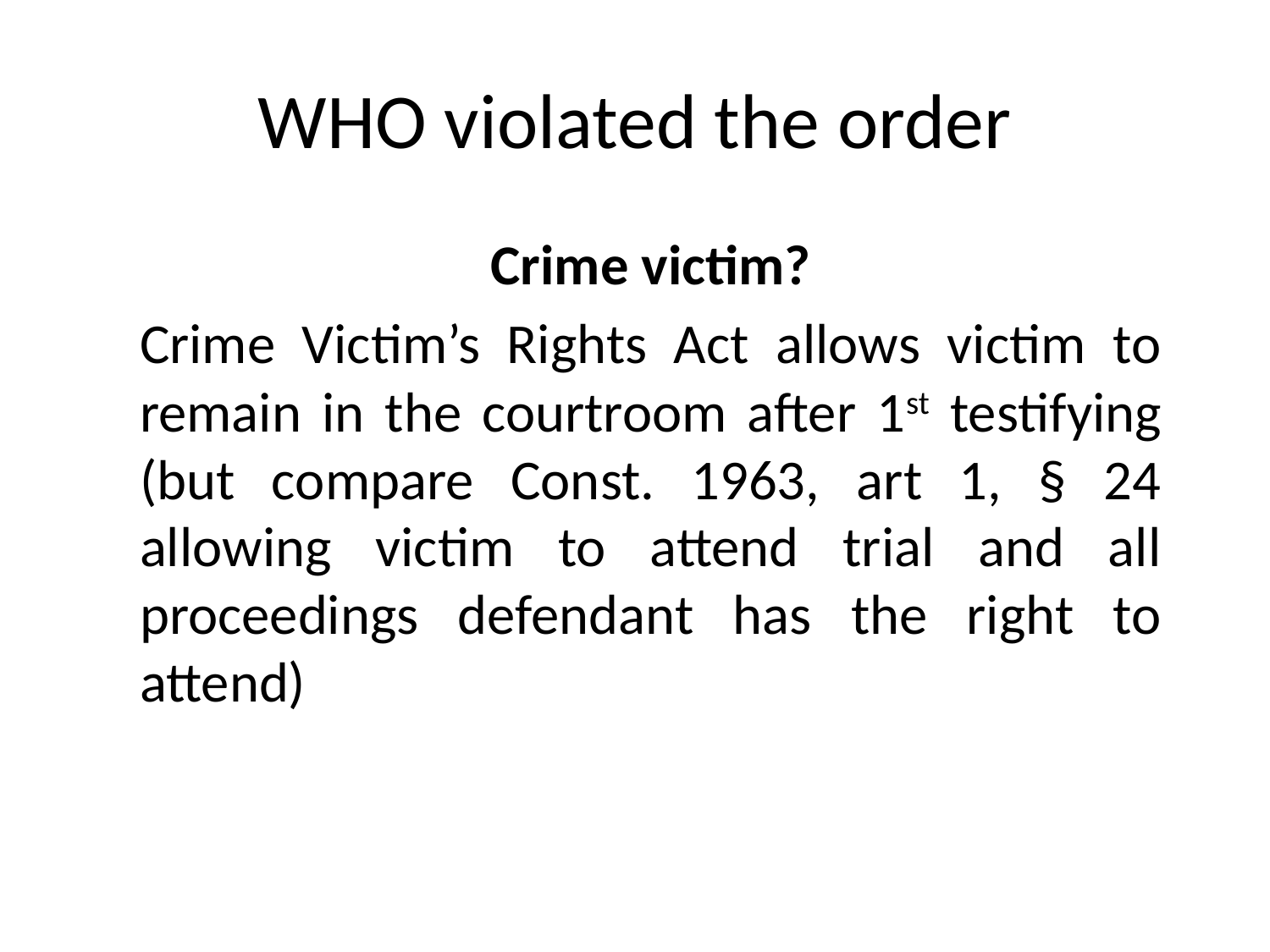

# WHO violated the order
Crime victim?
Crime Victim’s Rights Act allows victim to remain in the courtroom after 1st testifying (but compare Const. 1963, art 1, § 24 allowing victim to attend trial and all proceedings defendant has the right to attend)